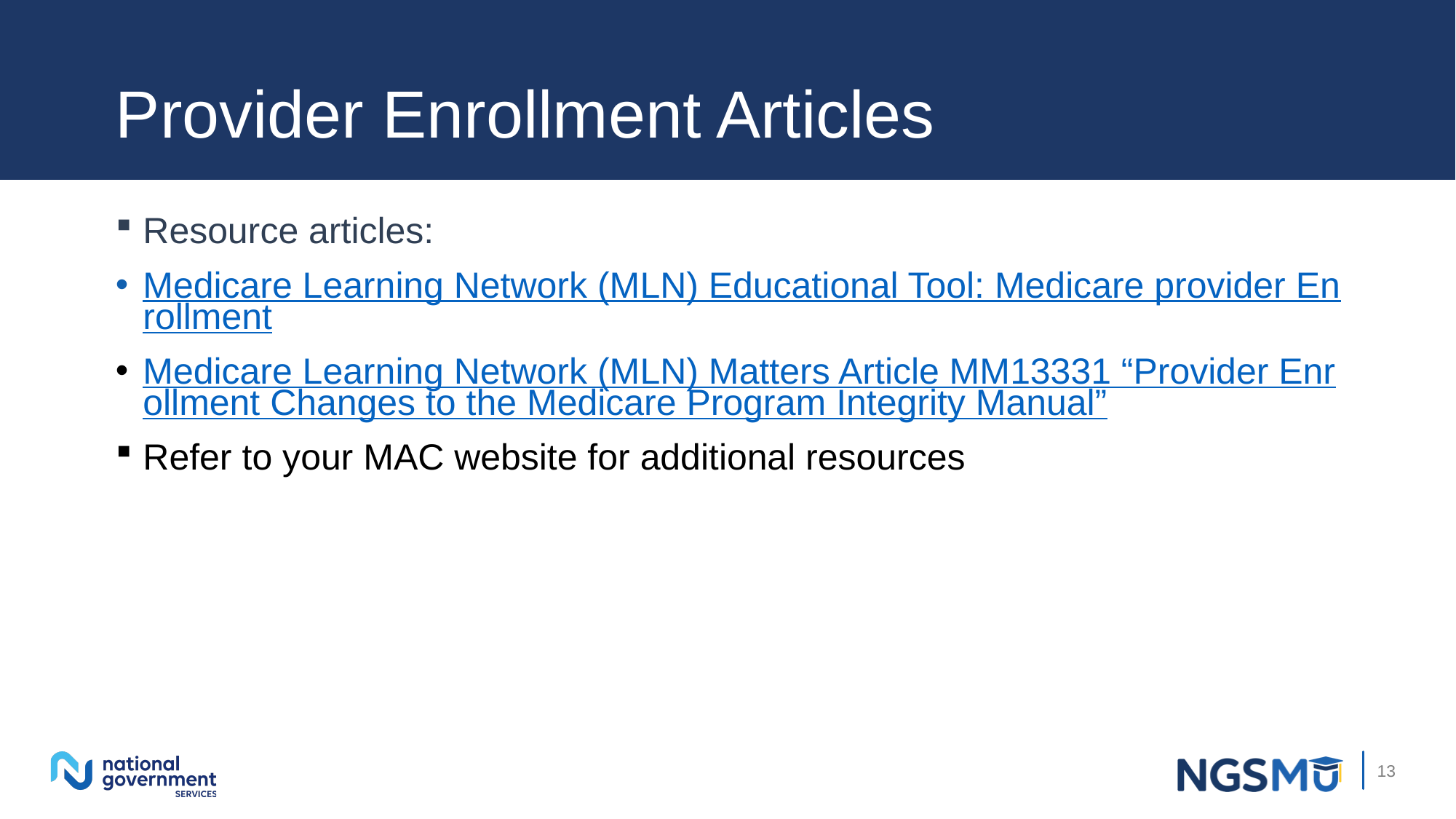

# Provider Enrollment Articles
Resource articles:
Medicare Learning Network (MLN) Educational Tool: Medicare provider Enrollment
Medicare Learning Network (MLN) Matters Article MM13331 “Provider Enrollment Changes to the Medicare Program Integrity Manual”
Refer to your MAC website for additional resources
13